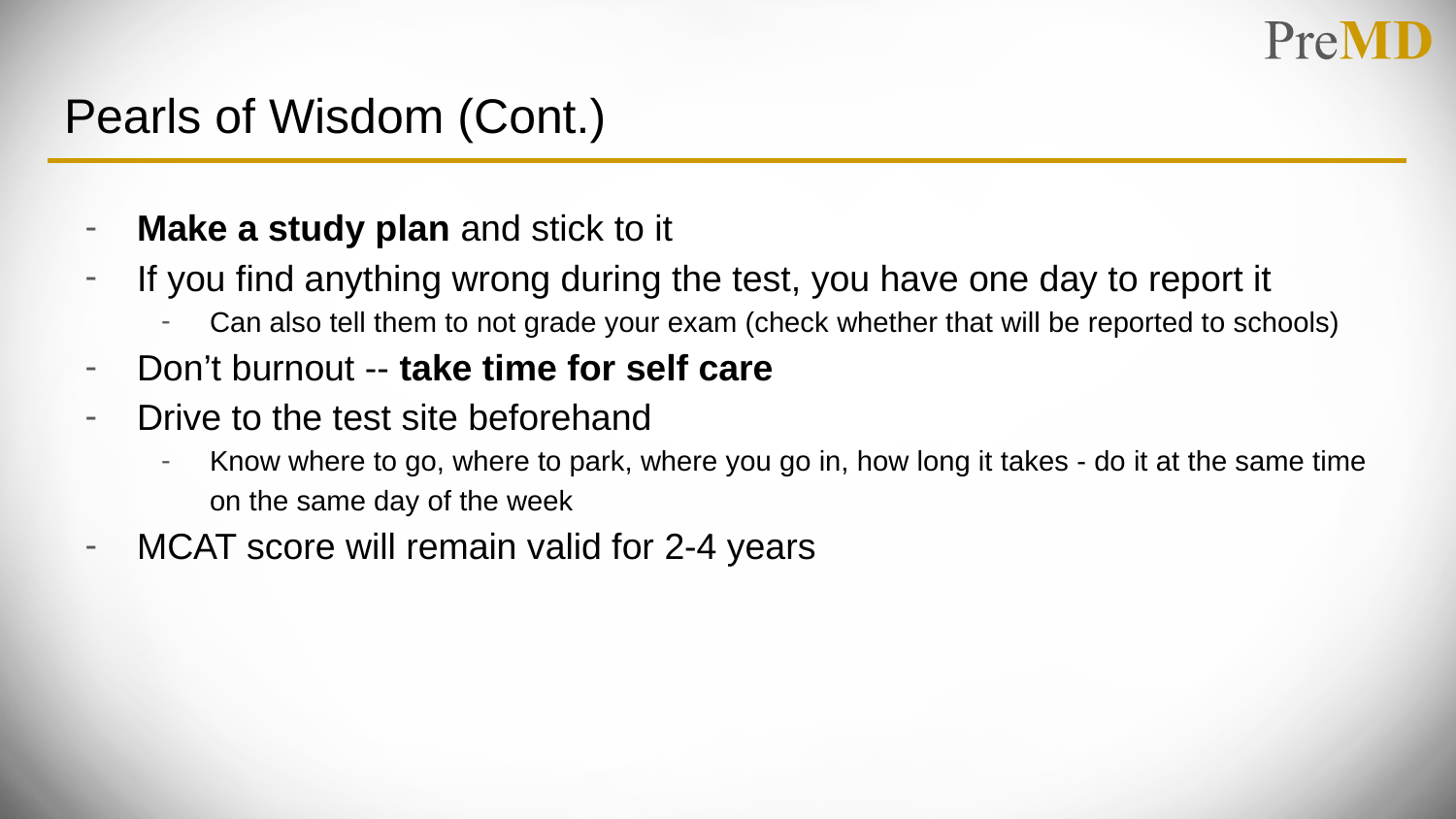

# Pearls of Wisdom (Cont.)
Make a study plan and stick to it
If you find anything wrong during the test, you have one day to report it
Can also tell them to not grade your exam (check whether that will be reported to schools)
Don’t burnout -- take time for self care
Drive to the test site beforehand
Know where to go, where to park, where you go in, how long it takes - do it at the same time on the same day of the week
MCAT score will remain valid for 2-4 years